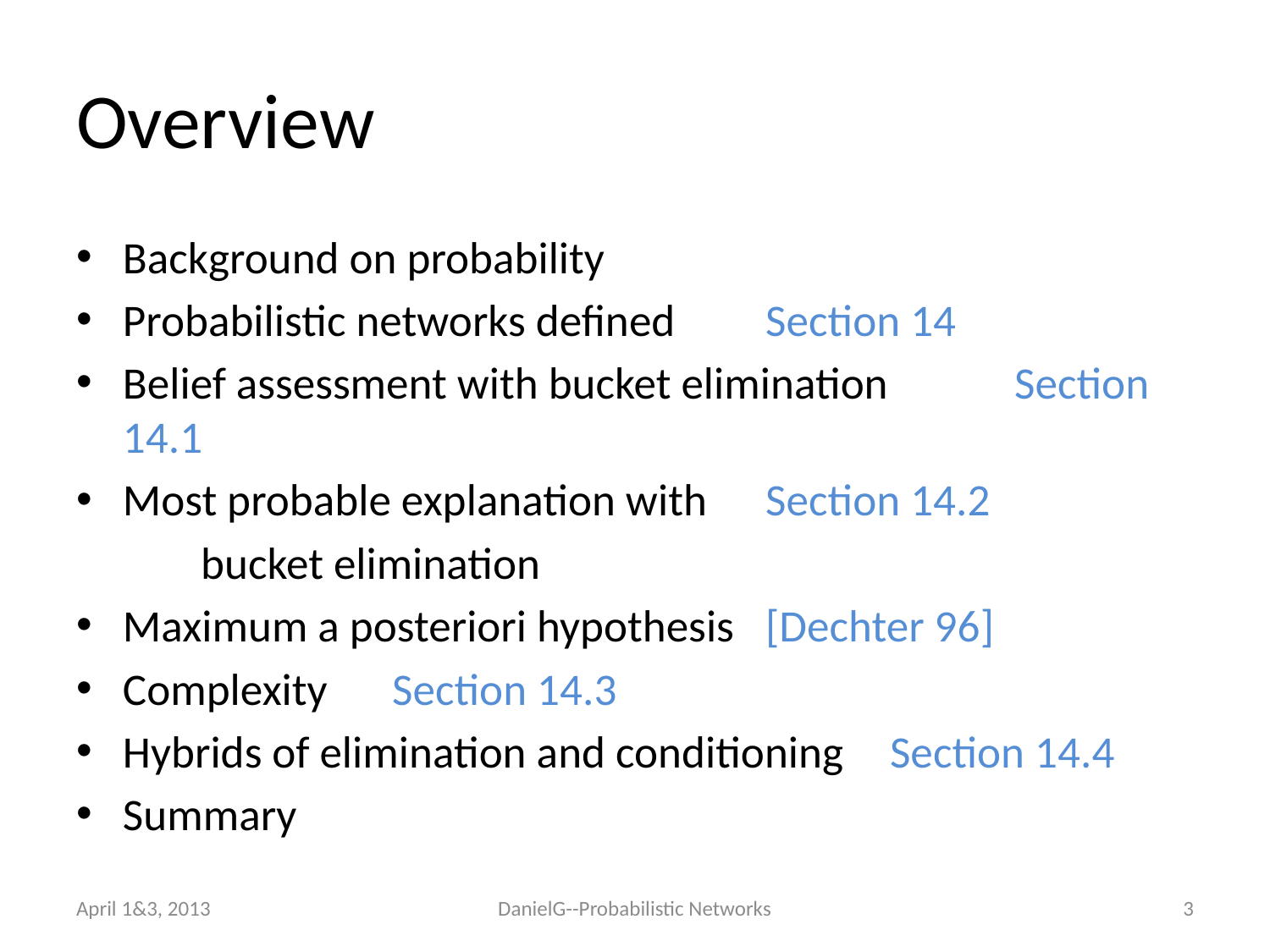

# Overview
Background on probability
Probabilistic networks defined			  Section 14
Belief assessment with bucket elimination	  Section 14.1
Most probable explanation with 		  Section 14.2
	bucket elimination
Maximum a posteriori hypothesis		  [Dechter 96]
Complexity					  Section 14.3
Hybrids of elimination and conditioning	  Section 14.4
Summary
April 1&3, 2013
DanielG--Probabilistic Networks
3